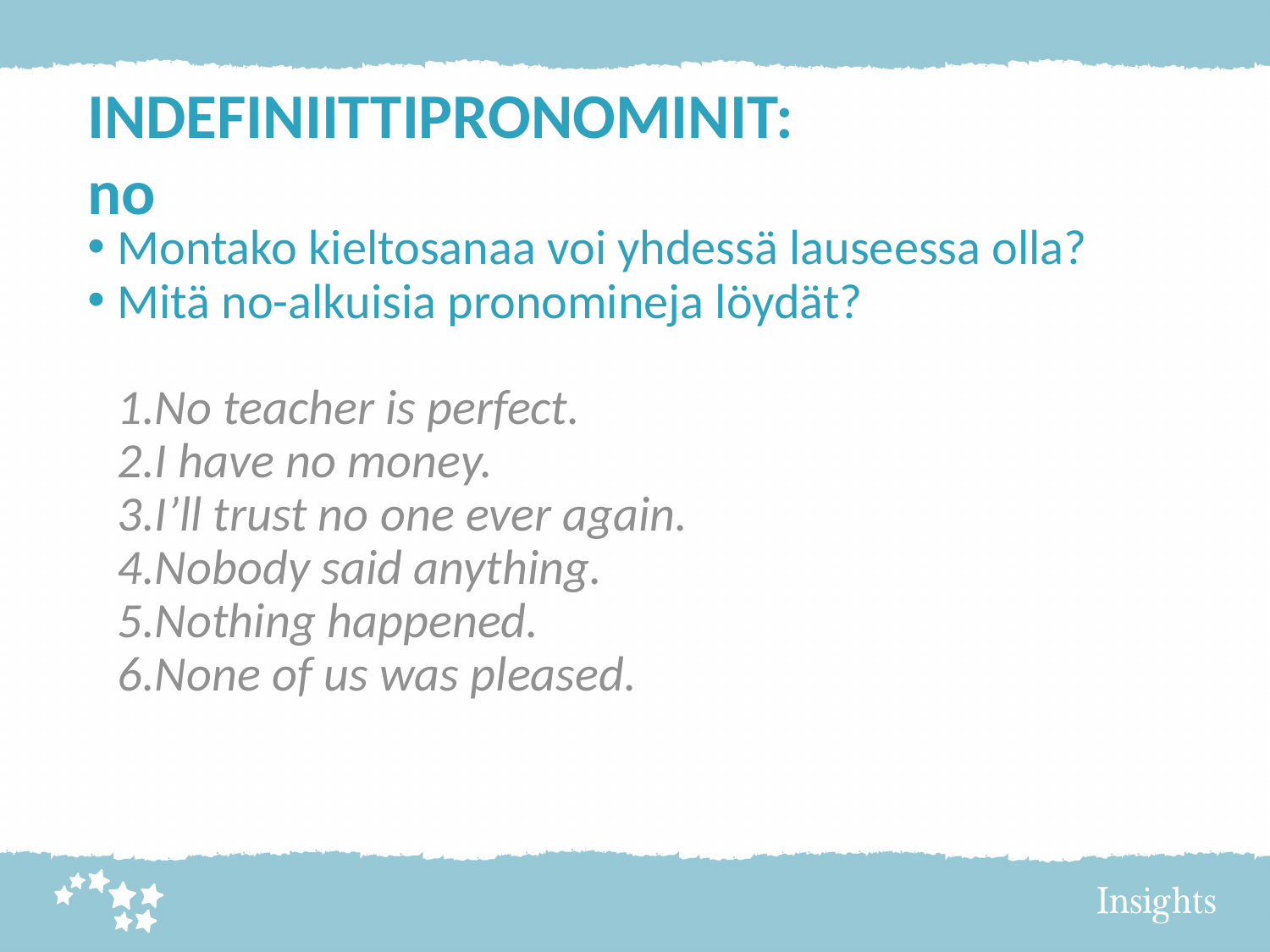

INDEFINIITTIPRONOMINIT:
no
Montako kieltosanaa voi yhdessä lauseessa olla?
Mitä no-alkuisia pronomineja löydät?

No teacher is perfect.
I have no money.
I’ll trust no one ever again.
Nobody said anything.
Nothing happened.
None of us was pleased.